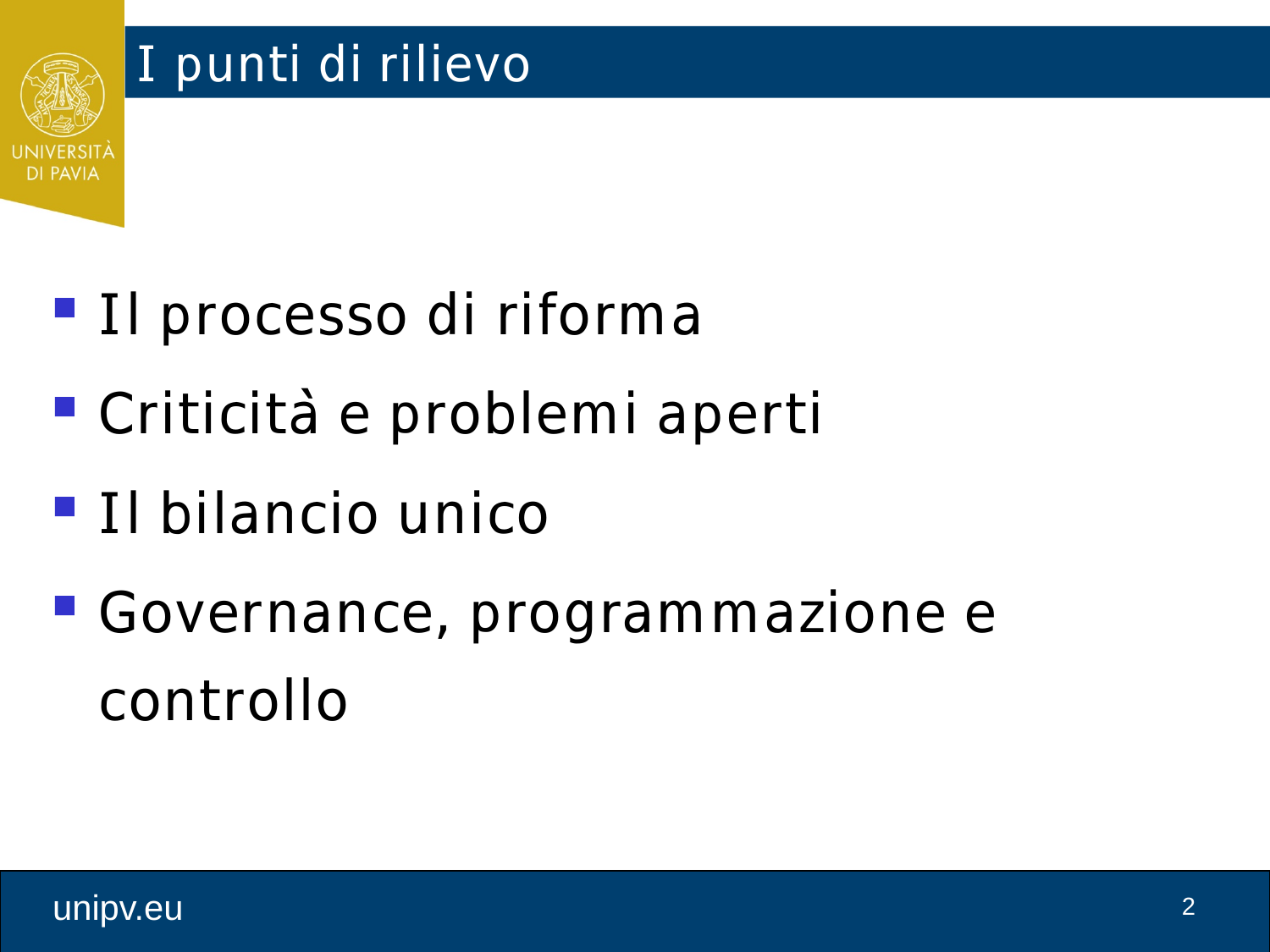

I punti di rilievo
Il processo di riforma
Criticità e problemi aperti
Il bilancio unico
Governance, programmazione e controllo